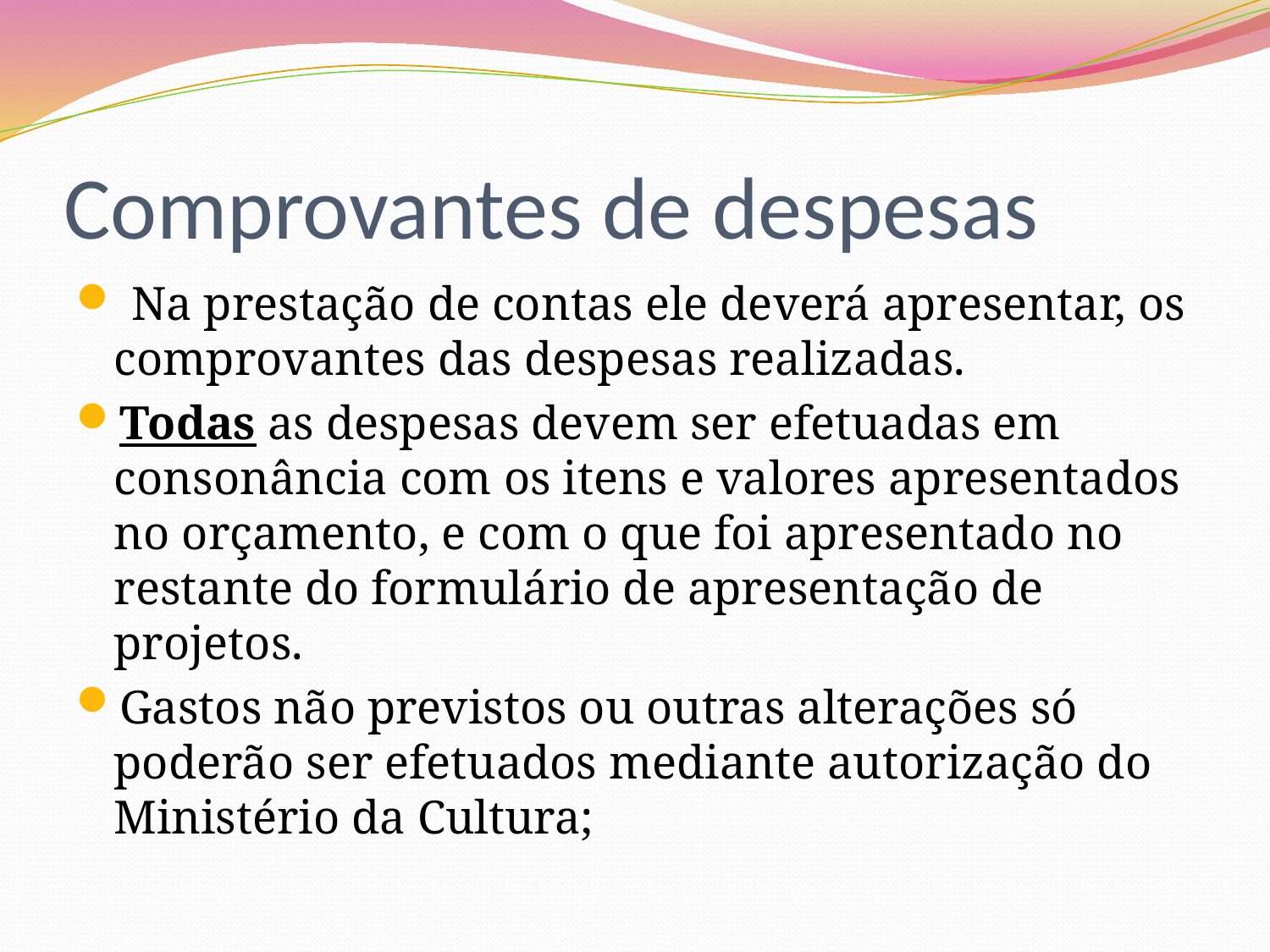

# Comprovantes de despesas
 Na prestação de contas ele deverá apresentar, os comprovantes das despesas realizadas.
Todas as despesas devem ser efetuadas em consonância com os itens e valores apresentados no orçamento, e com o que foi apresentado no restante do formulário de apresentação de projetos.
Gastos não previstos ou outras alterações só poderão ser efetuados mediante autorização do Ministério da Cultura;